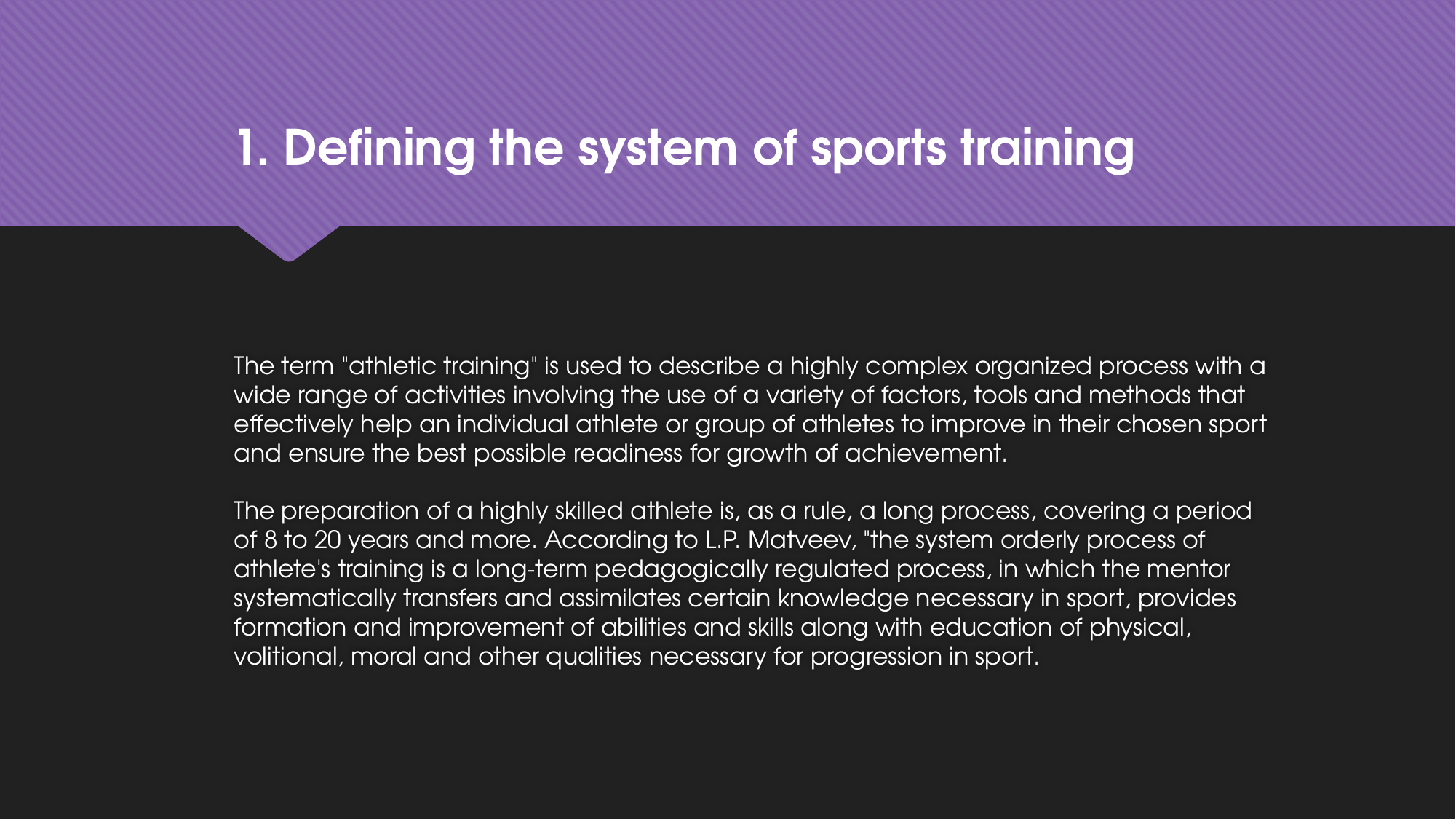

1. Defining the system of sports training
# The term "athletic training" is used to describe a highly complex organized process with a wide range of activities involving the use of a variety of factors, tools and methods that effectively help an individual athlete or group of athletes to improve in their chosen sport and ensure the best possible readiness for growth of achievement. The preparation of a highly skilled athlete is, as a rule, a long process, covering a period of 8 to 20 years and more. According to L.P. Matveev, "the system orderly process of athlete's training is a long-term pedagogically regulated process, in which the mentor systematically transfers and assimilates certain knowledge necessary in sport, provides formation and improvement of abilities and skills along with education of physical, volitional, moral and other qualities necessary for progression in sport.